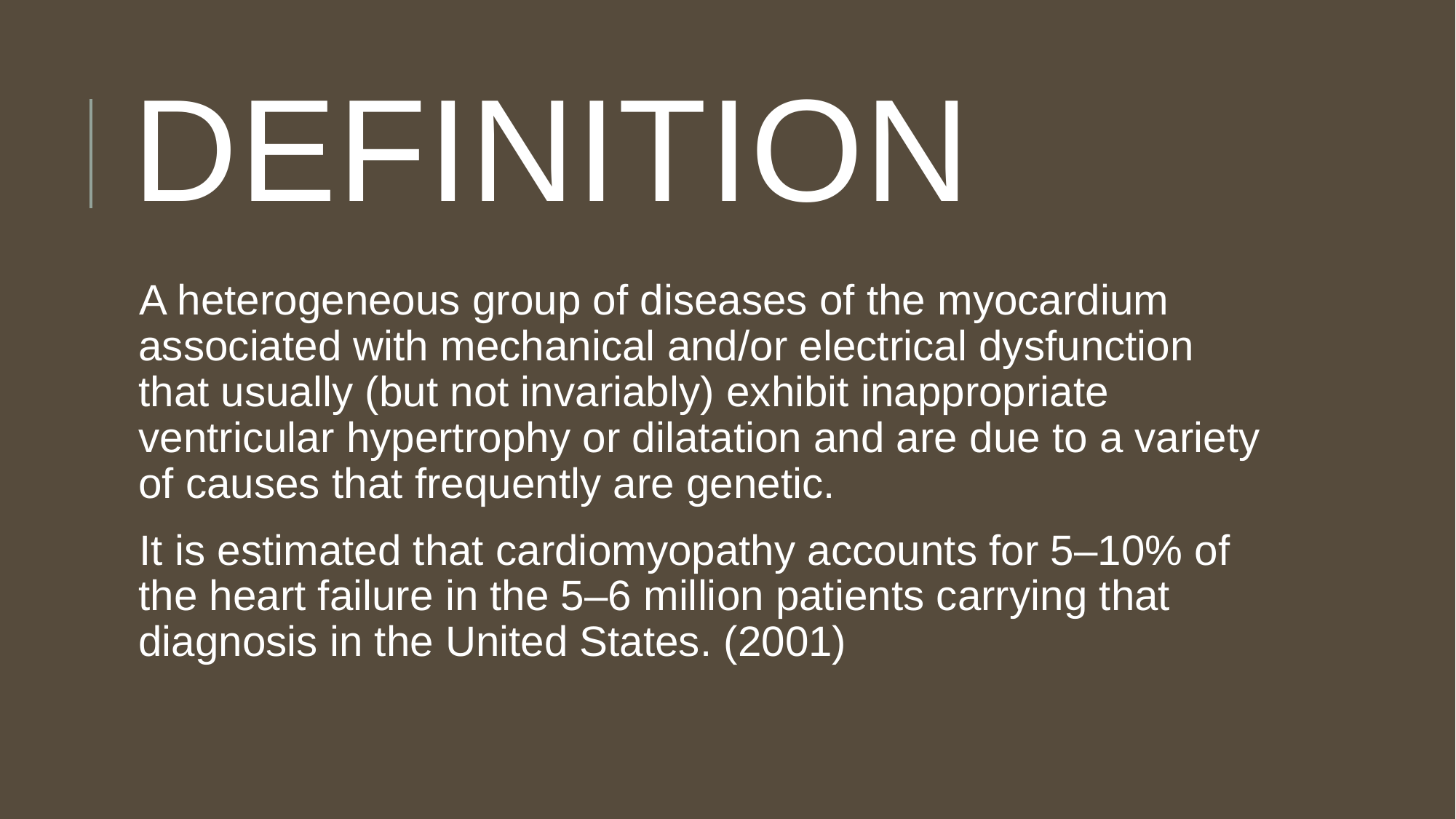

# Definition
A heterogeneous group of diseases of the myocardium associated with mechanical and/or electrical dysfunction that usually (but not invariably) exhibit inappropriate ventricular hypertrophy or dilatation and are due to a variety of causes that frequently are genetic.
It is estimated that cardiomyopathy accounts for 5–10% of the heart failure in the 5–6 million patients carrying that diagnosis in the United States. (2001)